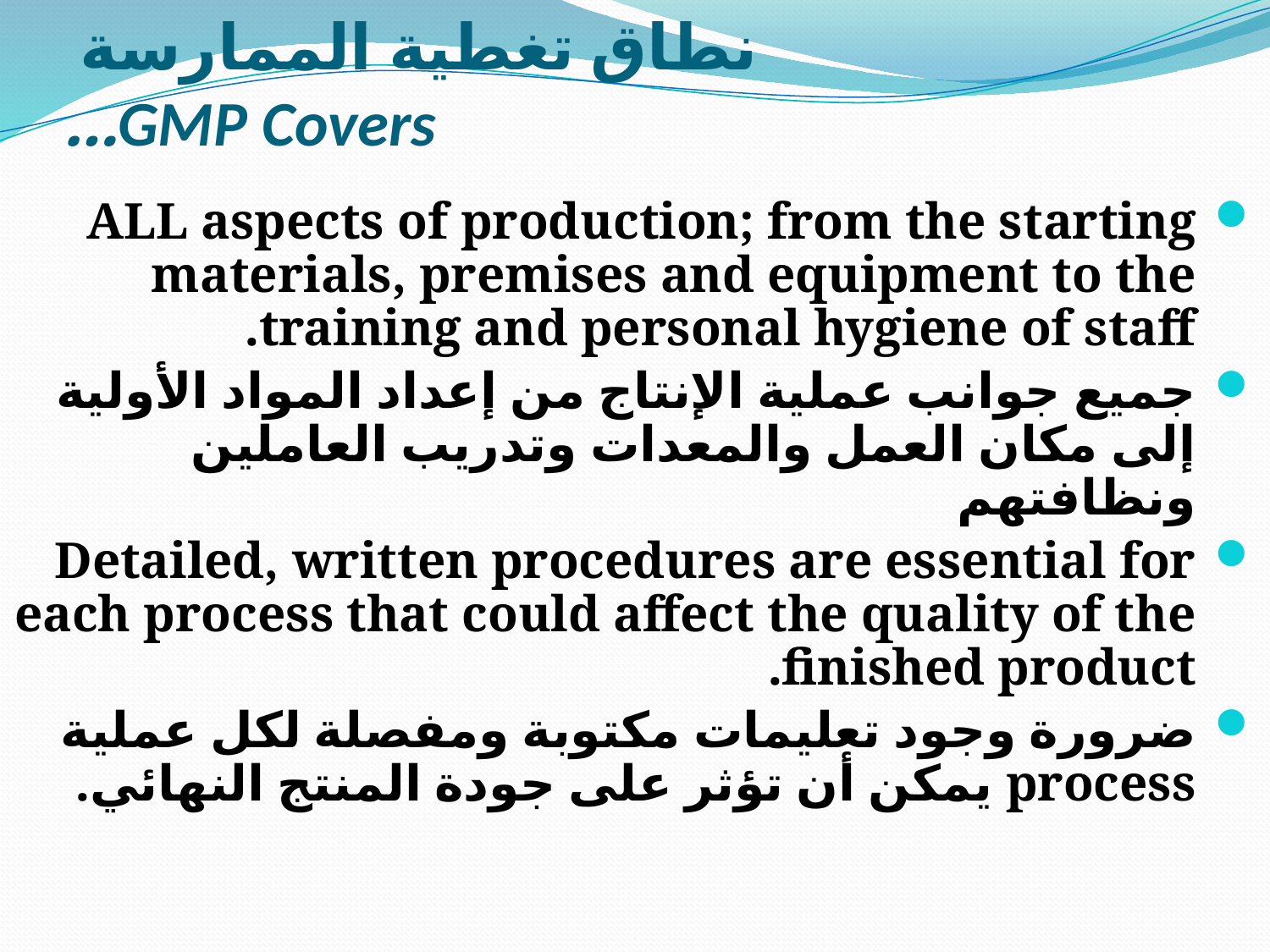

# نطاق تغطية الممارسة GMP Covers…
ALL aspects of production; from the starting materials, premises and equipment to the training and personal hygiene of staff.
جميع جوانب عملية الإنتاج من إعداد المواد الأولية إلى مكان العمل والمعدات وتدريب العاملين ونظافتهم
Detailed, written procedures are essential for each process that could affect the quality of the finished product.
ضرورة وجود تعليمات مكتوبة ومفصلة لكل عملية process يمكن أن تؤثر على جودة المنتج النهائي.